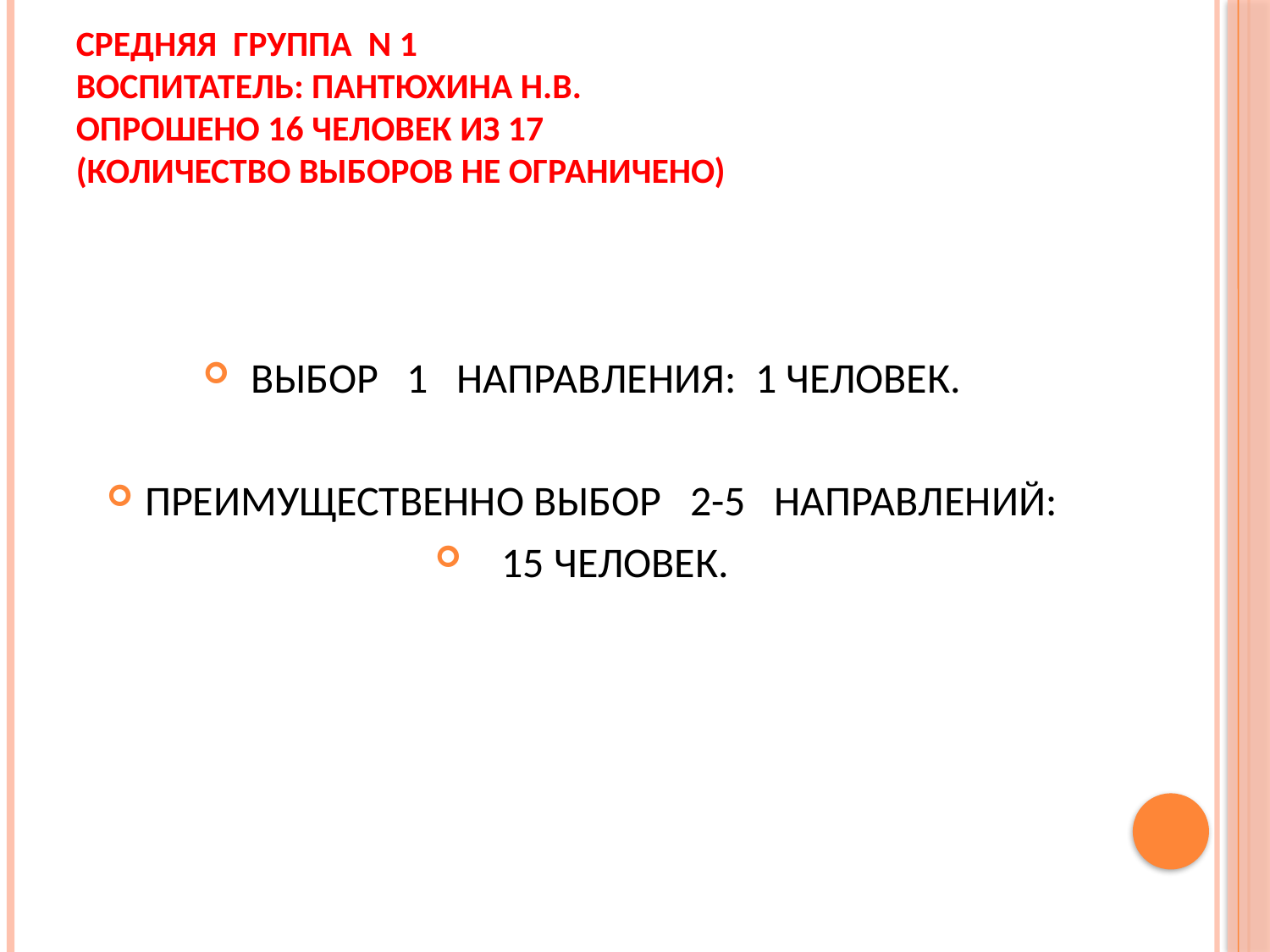

# Средняя  группа  n 1 Воспитатель: ПАНТЮХИНА Н.В. Опрошено 16 человек из 17 (Количество выборов не ограничено)

 ВЫБОР   1   НАПРАВЛЕНИЯ:  1 ЧЕЛОВЕК.

ПРЕИМУЩЕСТВЕННО ВЫБОР   2-5   НАПРАВЛЕНИЙ:
   15 ЧЕЛОВЕК.